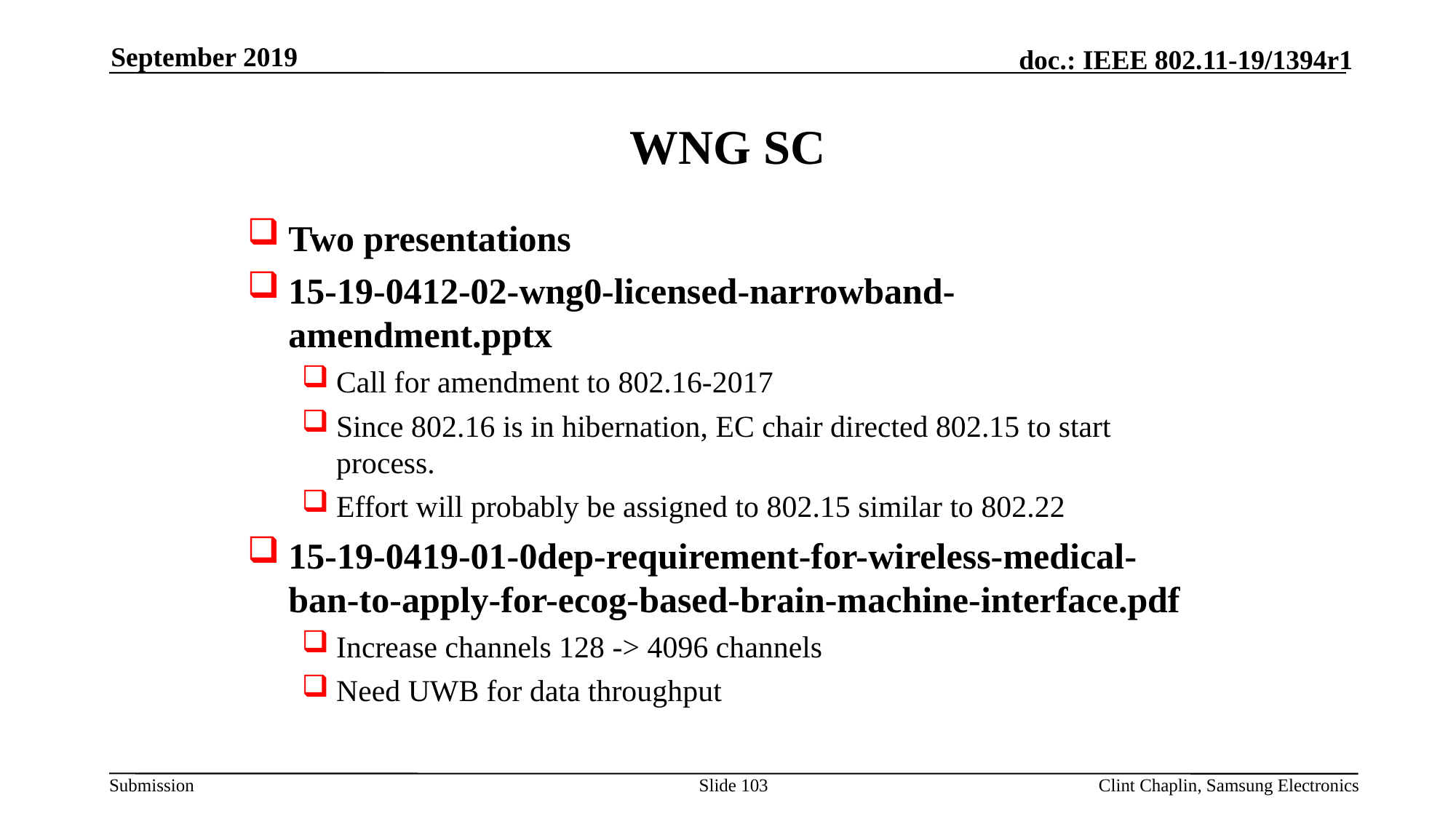

September 2019
WNG SC
Two presentations
15-19-0412-02-wng0-licensed-narrowband-amendment.pptx
Call for amendment to 802.16-2017
Since 802.16 is in hibernation, EC chair directed 802.15 to start process.
Effort will probably be assigned to 802.15 similar to 802.22
15-19-0419-01-0dep-requirement-for-wireless-medical-ban-to-apply-for-ecog-based-brain-machine-interface.pdf
Increase channels 128 -> 4096 channels
Need UWB for data throughput

Slide 103
Clint Chaplin, Samsung Electronics